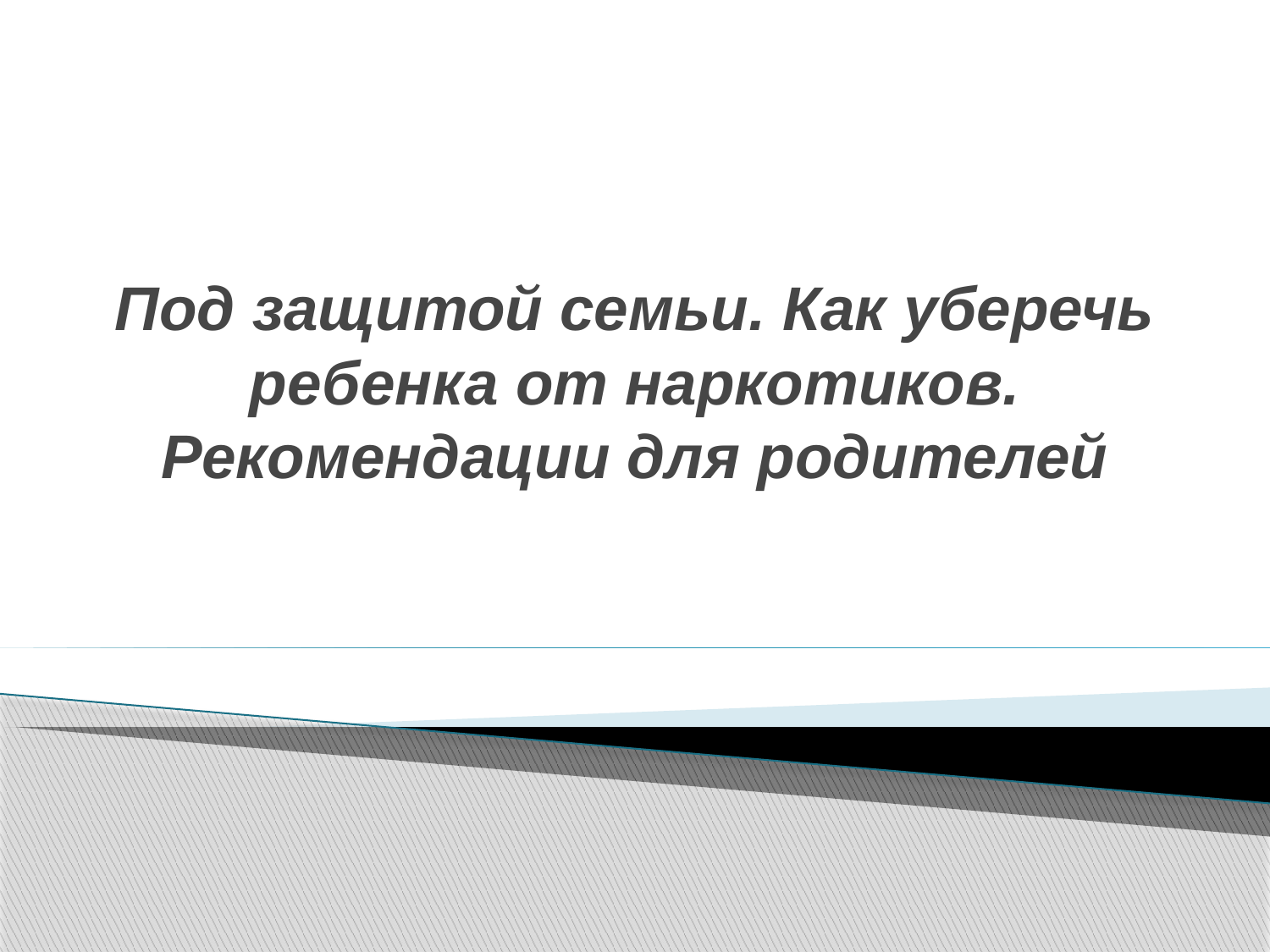

# Под защитой семьи. Как уберечь ребенка от наркотиков. Рекомендации для родителей